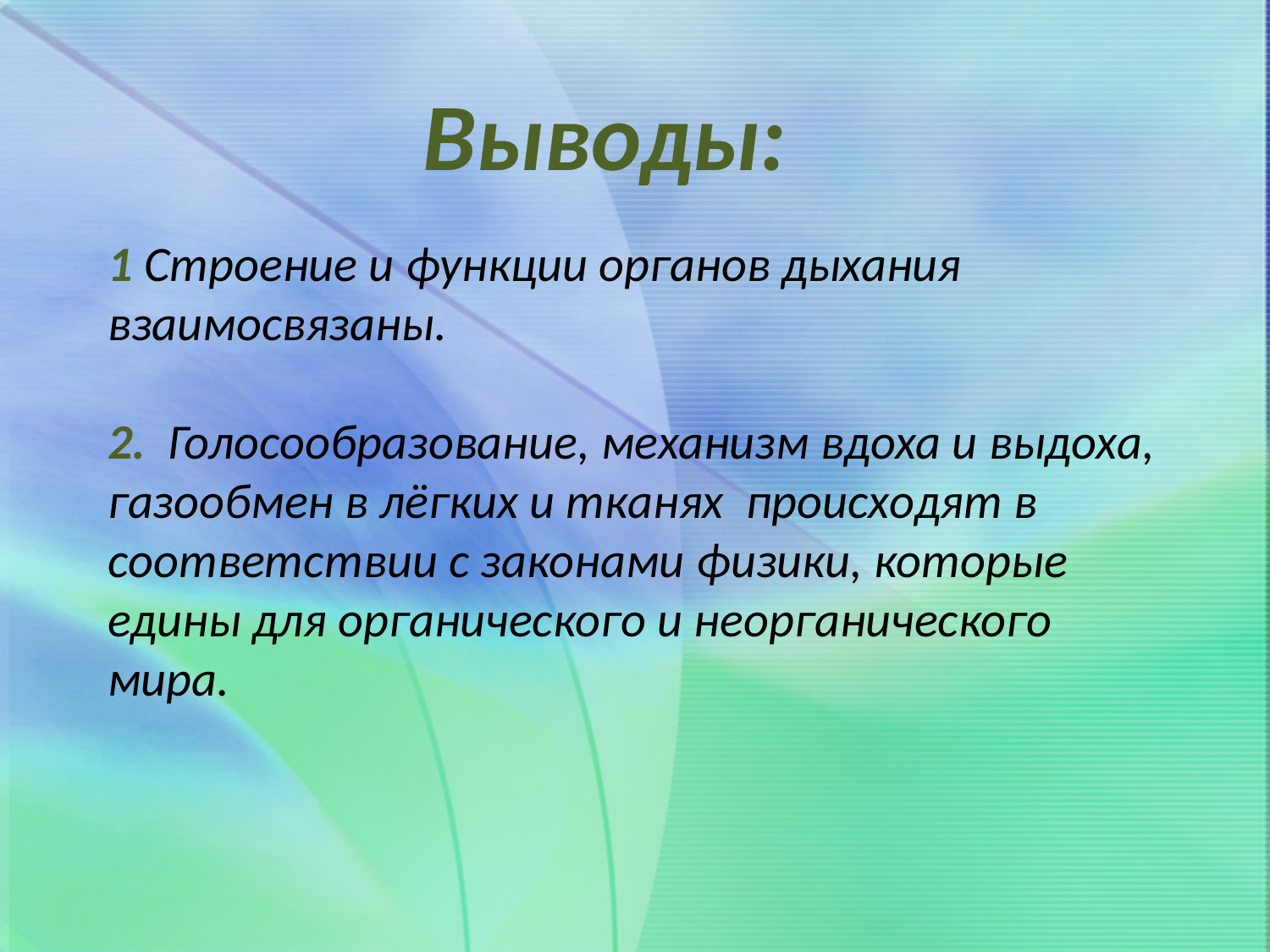

Выводы:
# 1 Строение и функции органов дыхания   взаимосвязаны. 2.  Голосообразование, механизм вдоха и выдоха, газообмен в лёгких и тканях  происходят в соответствии с законами физики, которые едины для органического и неорганического мира.